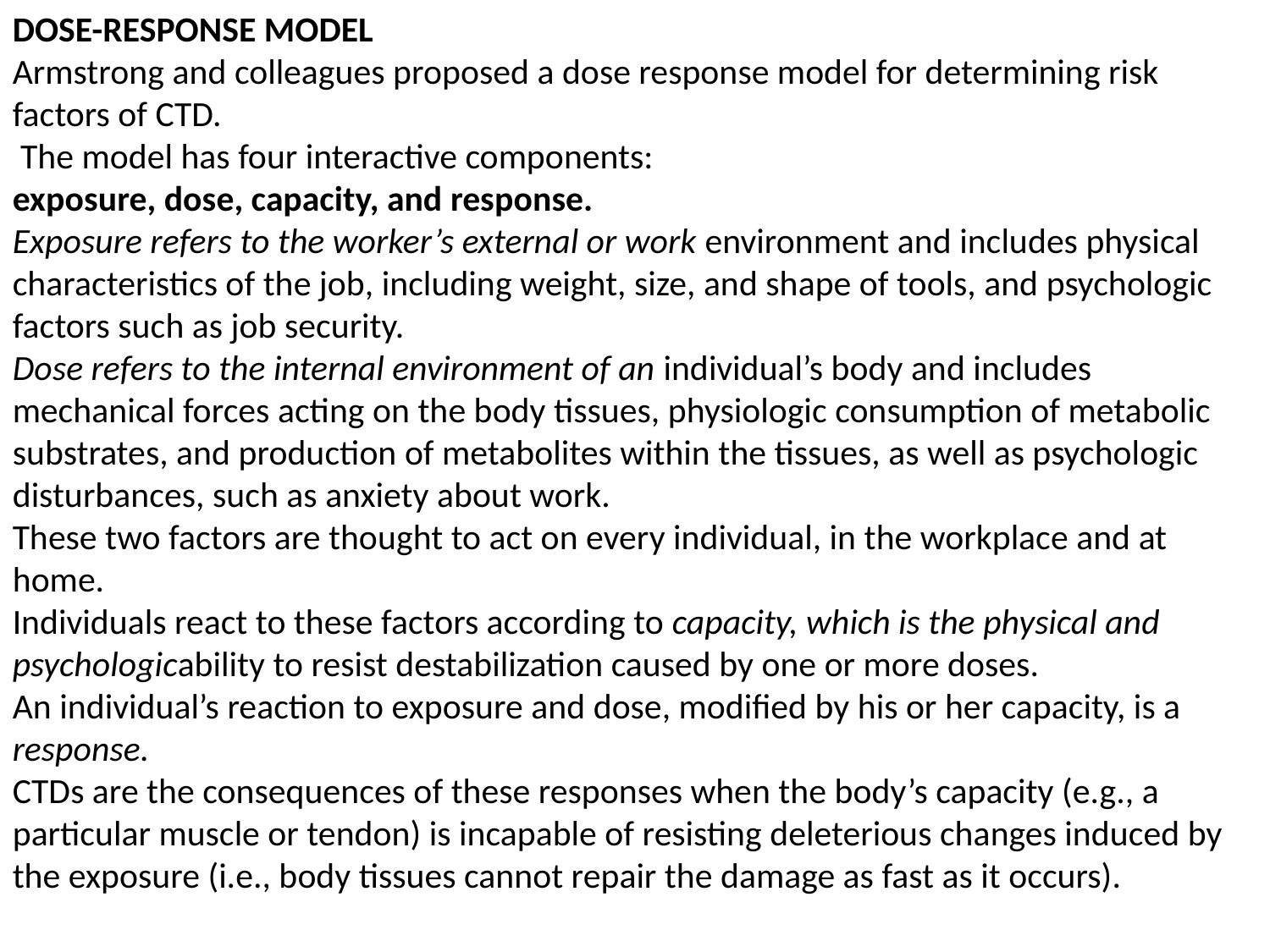

DOSE-RESPONSE MODEL
Armstrong and colleagues proposed a dose response model for determining risk factors of CTD.
 The model has four interactive components:
exposure, dose, capacity, and response.
Exposure refers to the worker’s external or work environment and includes physical characteristics of the job, including weight, size, and shape of tools, and psychologic factors such as job security.
Dose refers to the internal environment of an individual’s body and includes mechanical forces acting on the body tissues, physiologic consumption of metabolic substrates, and production of metabolites within the tissues, as well as psychologic disturbances, such as anxiety about work.
These two factors are thought to act on every individual, in the workplace and at home.
Individuals react to these factors according to capacity, which is the physical and psychologicability to resist destabilization caused by one or more doses.
An individual’s reaction to exposure and dose, modified by his or her capacity, is a response.
CTDs are the consequences of these responses when the body’s capacity (e.g., a particular muscle or tendon) is incapable of resisting deleterious changes induced by the exposure (i.e., body tissues cannot repair the damage as fast as it occurs).